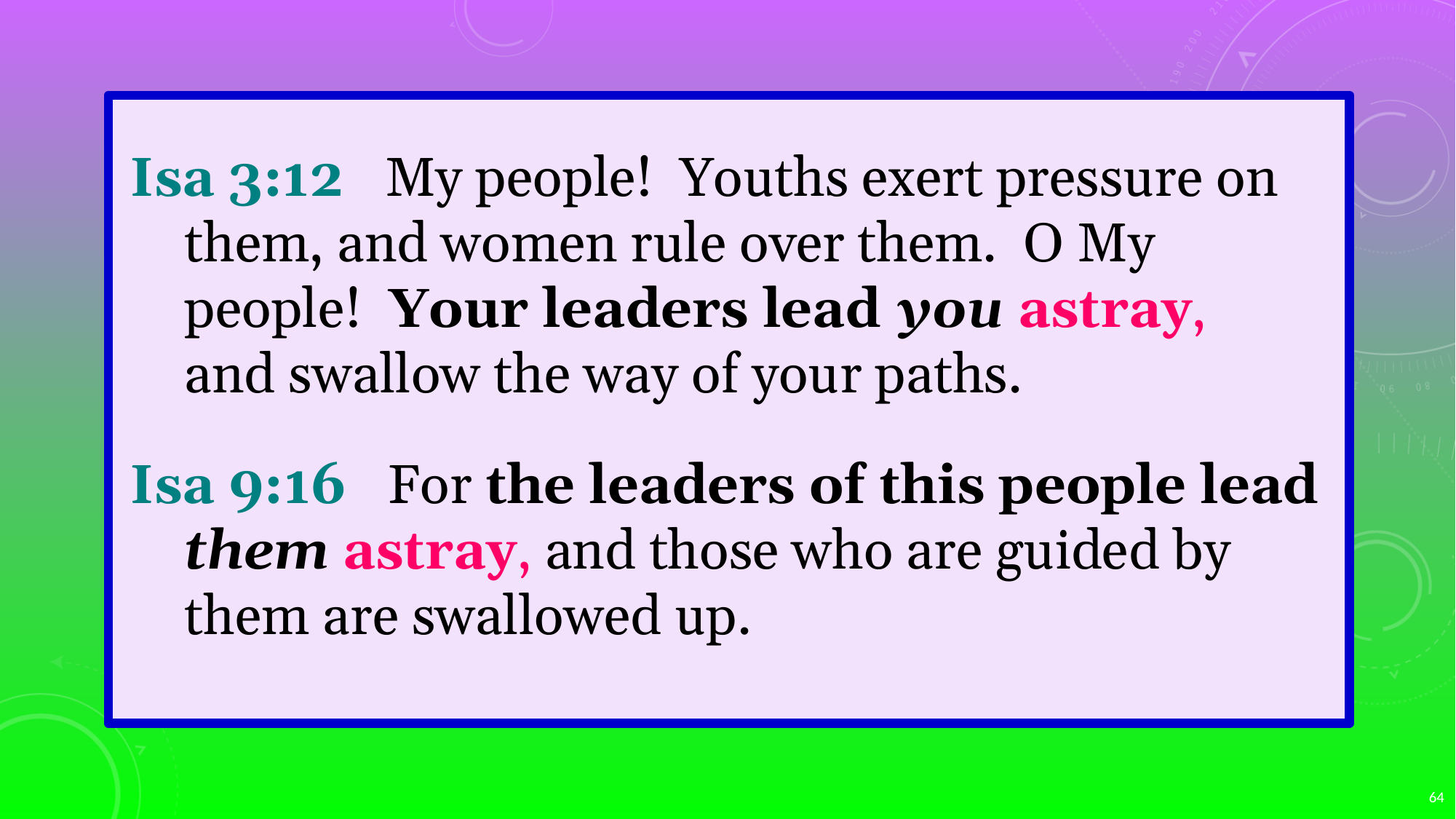

Isa 3:12   My people!  Youths exert pressure on them, and women rule over them.  O My people!  Your leaders lead you astray,
and swallow the way of your paths.
Isa 9:16   For the leaders of this people lead them astray, and those who are guided by them are swallowed up.

64